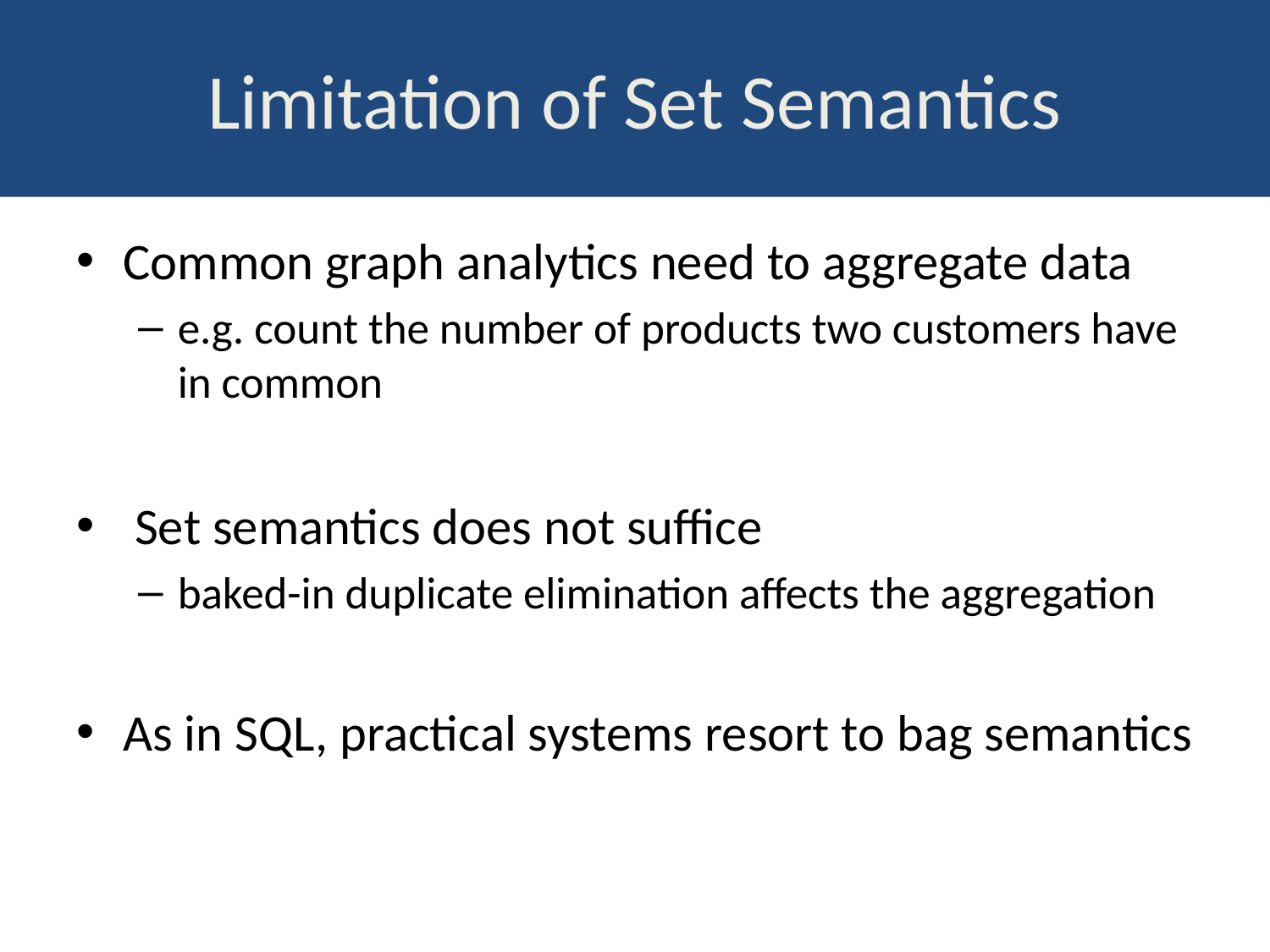

# Limitation of Set Semantics
Common graph analytics need to aggregate data
e.g. count the number of products two customers have in common

 Set semantics does not suffice
baked-in duplicate elimination affects the aggregation

As in SQL, practical systems resort to bag semantics